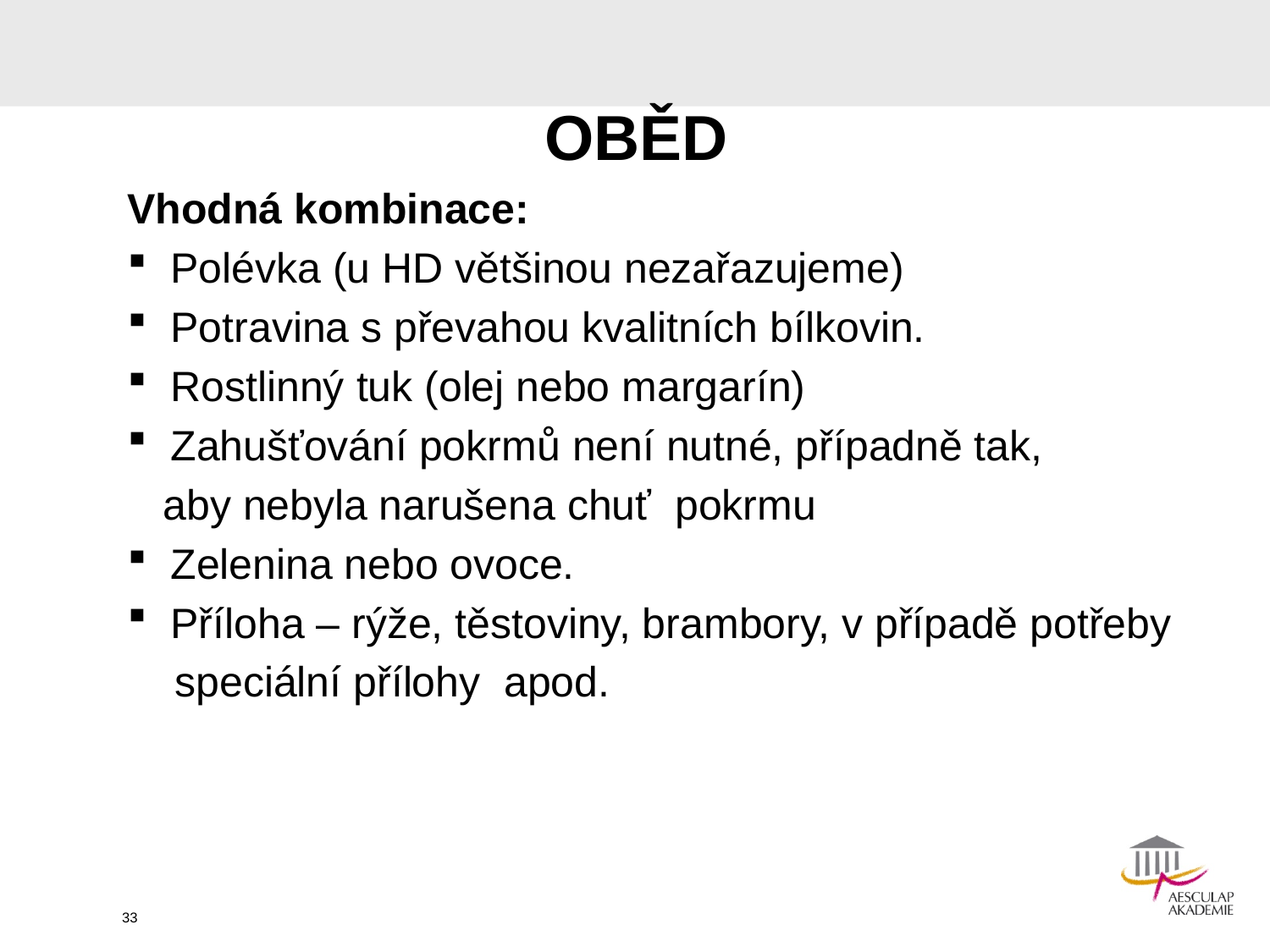

Vhodná kombinace:
  Polévka (u HD většinou nezařazujeme)
  Potravina s převahou kvalitních bílkovin.
  Rostlinný tuk (olej nebo margarín)
  Zahušťování pokrmů není nutné, případně tak,
   aby nebyla narušena chuť  pokrmu
  Zelenina nebo ovoce.
  Příloha – rýže, těstoviny, brambory, v případě potřeby
    speciální přílohy  apod.

OBĚD
33